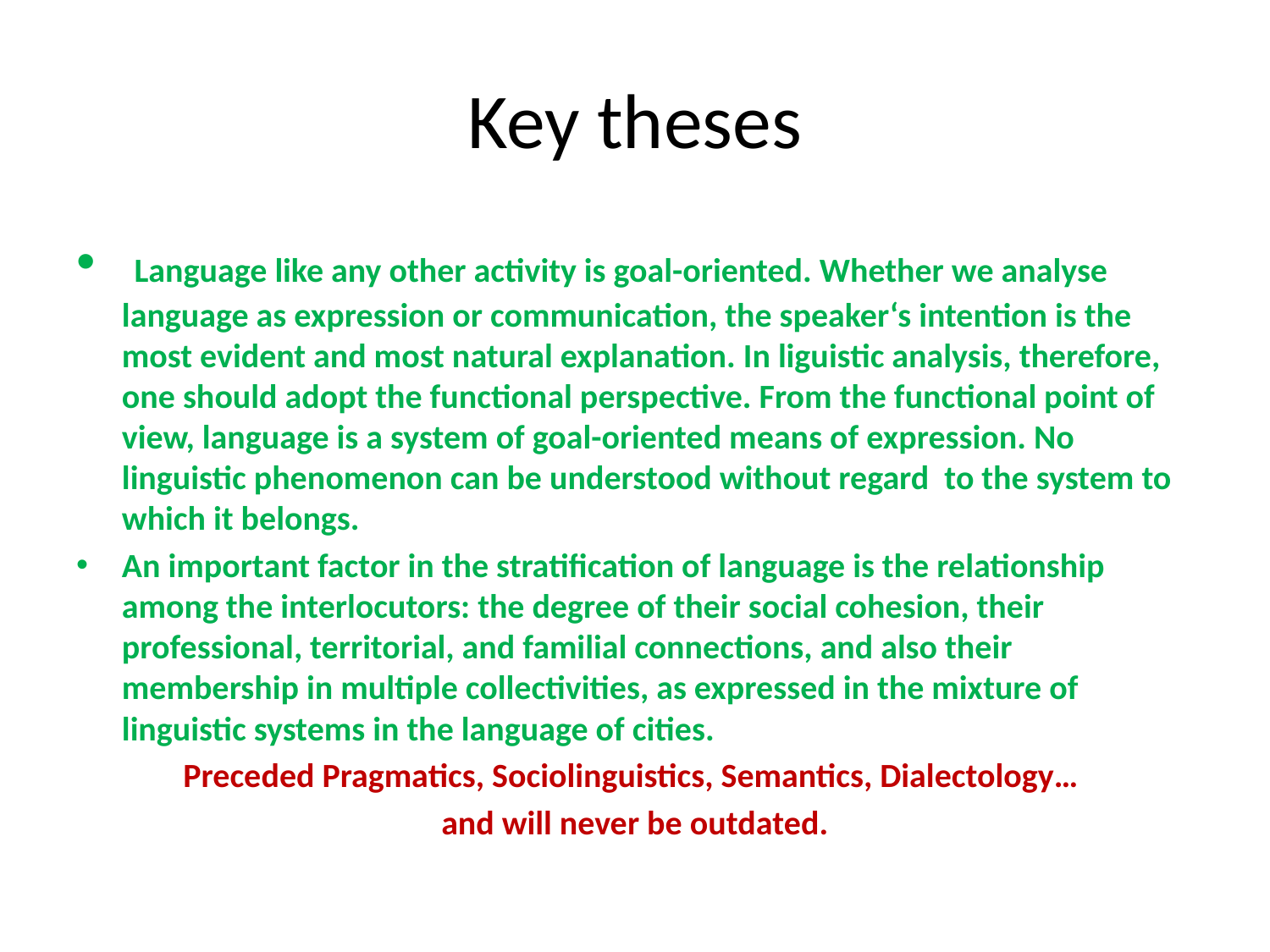

# Key theses
 Language like any other activity is goal-oriented. Whether we analyse language as expression or communication, the speaker‘s intention is the most evident and most natural explanation. In liguistic analysis, therefore, one should adopt the functional perspective. From the functional point of view, language is a system of goal-oriented means of expression. No linguistic phenomenon can be understood without regard  to the system to which it belongs.
An important factor in the stratification of language is the relationship among the interlocutors: the degree of their social cohesion, their professional, territorial, and familial connections, and also their membership in multiple collectivities, as expressed in the mixture of linguistic systems in the language of cities.
Preceded Pragmatics, Sociolinguistics, Semantics, Dialectology…
and will never be outdated.